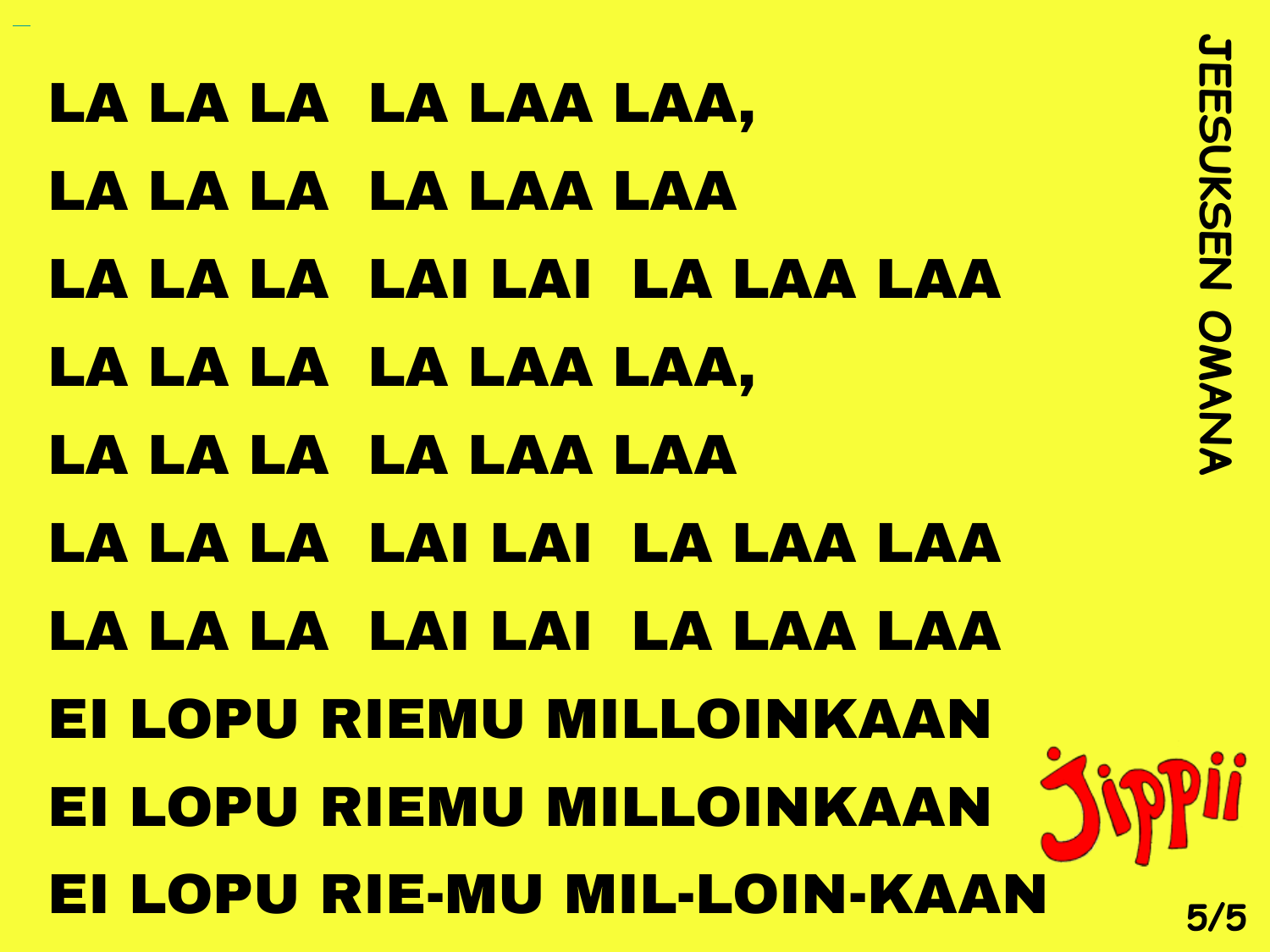

LA LA LA  LA LAA LAA,
LA LA LA  LA LAA LAA
LA LA LA  LAI LAI  LA LAA LAA
LA LA LA  LA LAA LAA,
LA LA LA  LA LAA LAA
LA LA LA  LAI LAI  LA LAA LAA
LA LA LA  LAI LAI  LA LAA LAA
EI LOPU RIEMU MILLOINKAAN
EI LOPU RIEMU MILLOINKAAN
EI LOPU RIE-MU MIL-LOIN-KAAN

JEESUKSEN OMANA
5/5